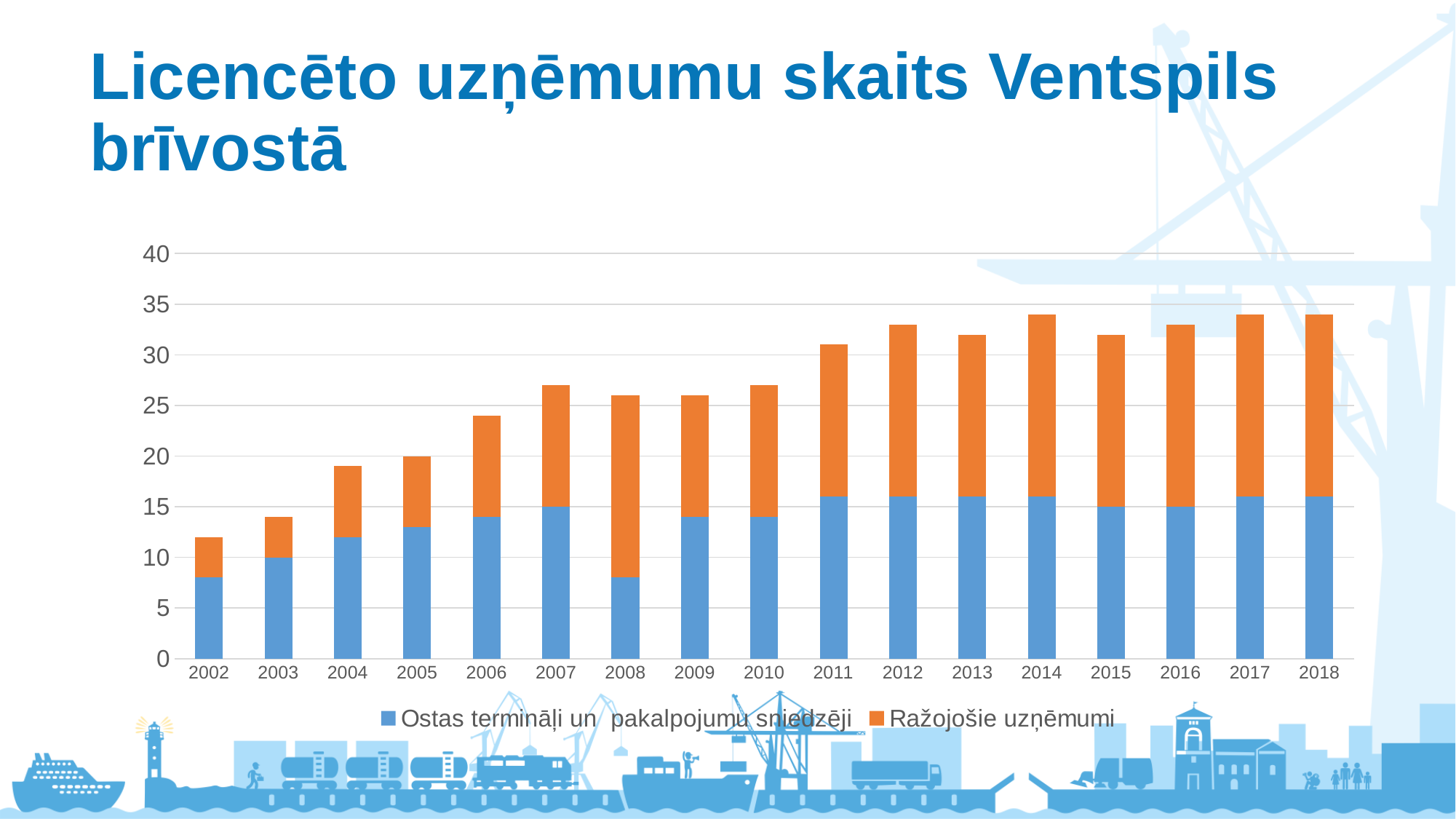

Licencēto uzņēmumu skaits Ventspils brīvostā

### Chart

| Category | Ostas termināļi un  pakalpojumu sniedzēji | Ražojošie uzņēmumi |
|---|---|---|
| 2002 | 8.0 | 4.0 |
| 2003 | 10.0 | 4.0 |
| 2004 | 12.0 | 7.0 |
| 2005 | 13.0 | 7.0 |
| 2006 | 14.0 | 10.0 |
| 2007 | 15.0 | 12.0 |
| 2008 | 8.0 | 18.0 |
| 2009 | 14.0 | 12.0 |
| 2010 | 14.0 | 13.0 |
| 2011 | 16.0 | 15.0 |
| 2012 | 16.0 | 17.0 |
| 2013 | 16.0 | 16.0 |
| 2014 | 16.0 | 18.0 |
| 2015 | 15.0 | 17.0 |
| 2016 | 15.0 | 18.0 |
| 2017 | 16.0 | 18.0 |
| 2018 | 16.0 | 18.0 |